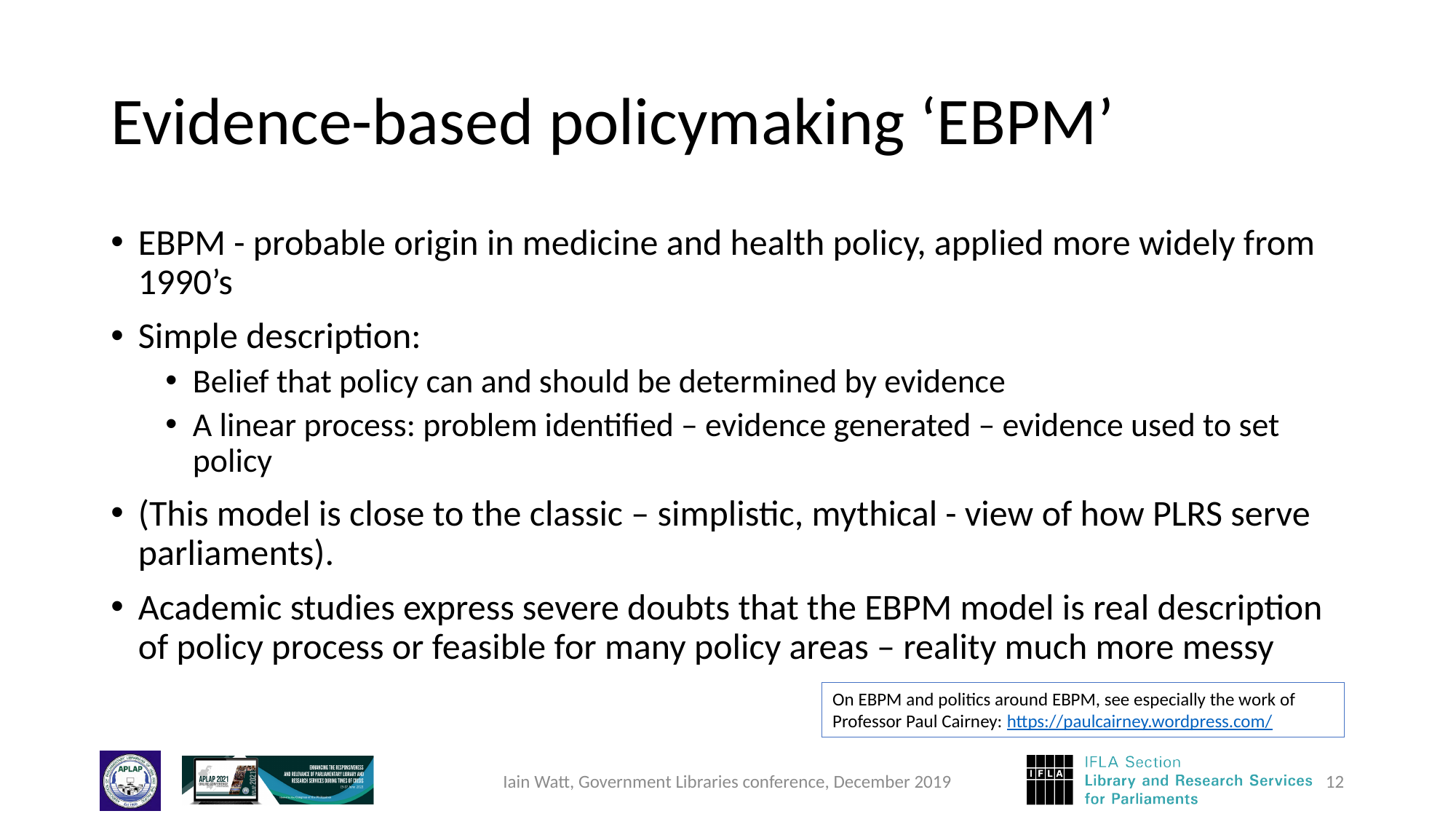

# Evidence-based policymaking ‘EBPM’
EBPM - probable origin in medicine and health policy, applied more widely from 1990’s
Simple description:
Belief that policy can and should be determined by evidence
A linear process: problem identified – evidence generated – evidence used to set policy
(This model is close to the classic – simplistic, mythical - view of how PLRS serve parliaments).
Academic studies express severe doubts that the EBPM model is real description of policy process or feasible for many policy areas – reality much more messy

On EBPM and politics around EBPM, see especially the work of Professor Paul Cairney: https://paulcairney.wordpress.com/
Iain Watt, Government Libraries conference, December 2019
12